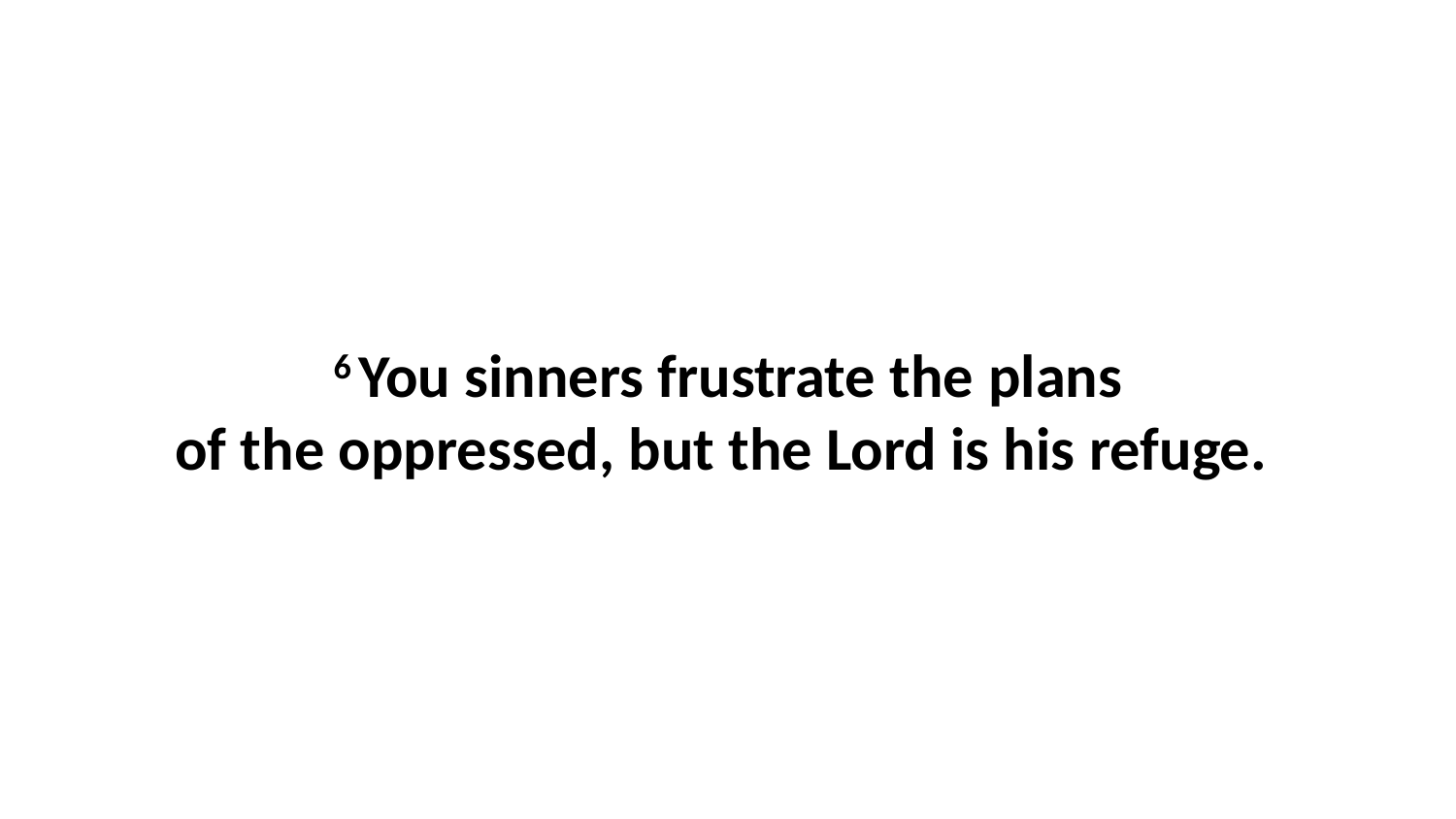

6 You sinners frustrate the plans of the oppressed, but the Lord is his refuge.